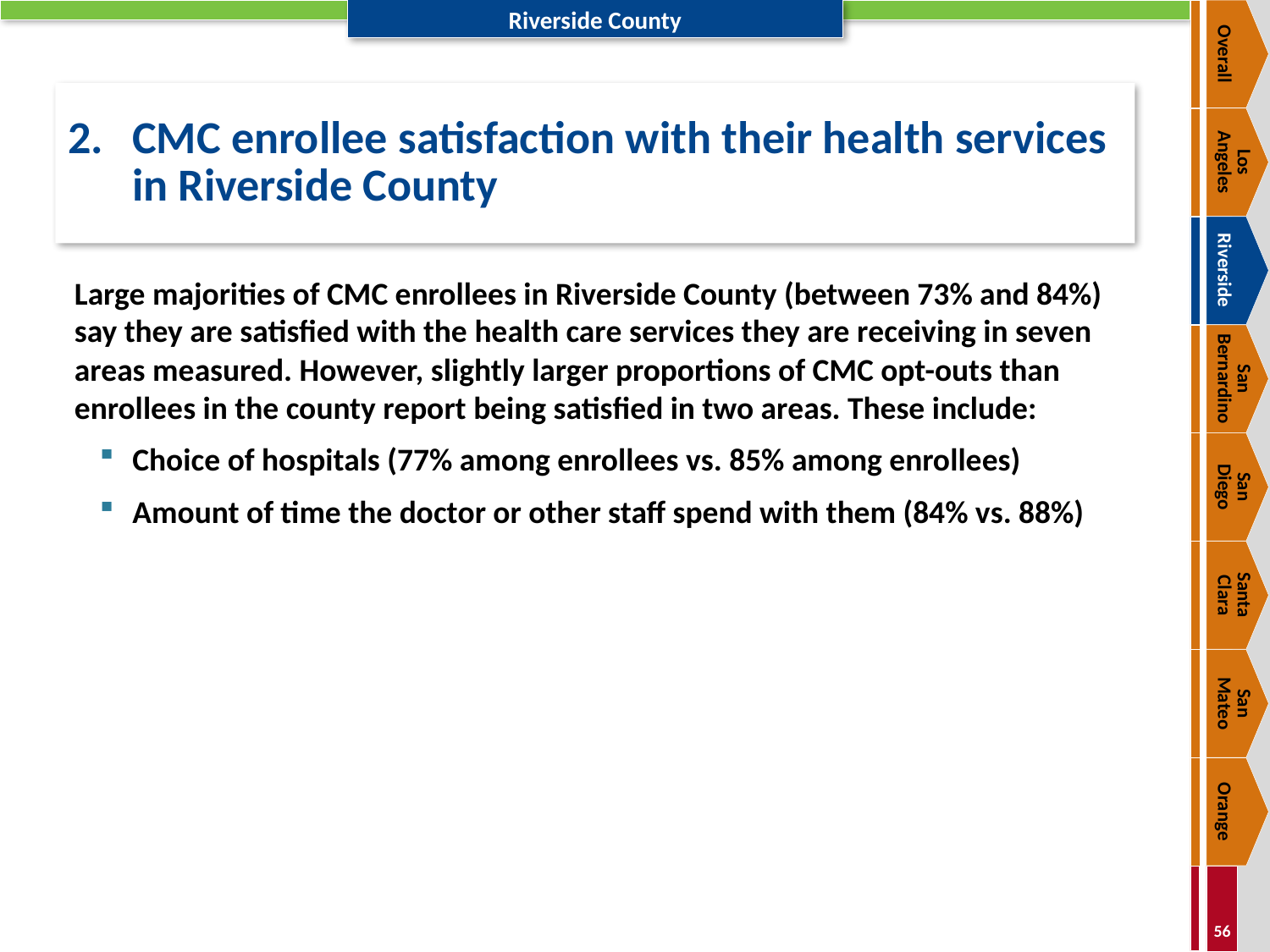

Overall
# 2.	CMC enrollee satisfaction with their health services in Riverside County
Los
Angeles
Riverside
Large majorities of CMC enrollees in Riverside County (between 73% and 84%) say they are satisfied with the health care services they are receiving in seven areas measured. However, slightly larger proportions of CMC opt-outs than enrollees in the county report being satisfied in two areas. These include:
Choice of hospitals (77% among enrollees vs. 85% among enrollees)
Amount of time the doctor or other staff spend with them (84% vs. 88%)
San Bernardino
San
Diego
Santa
Clara
San
Mateo
Orange